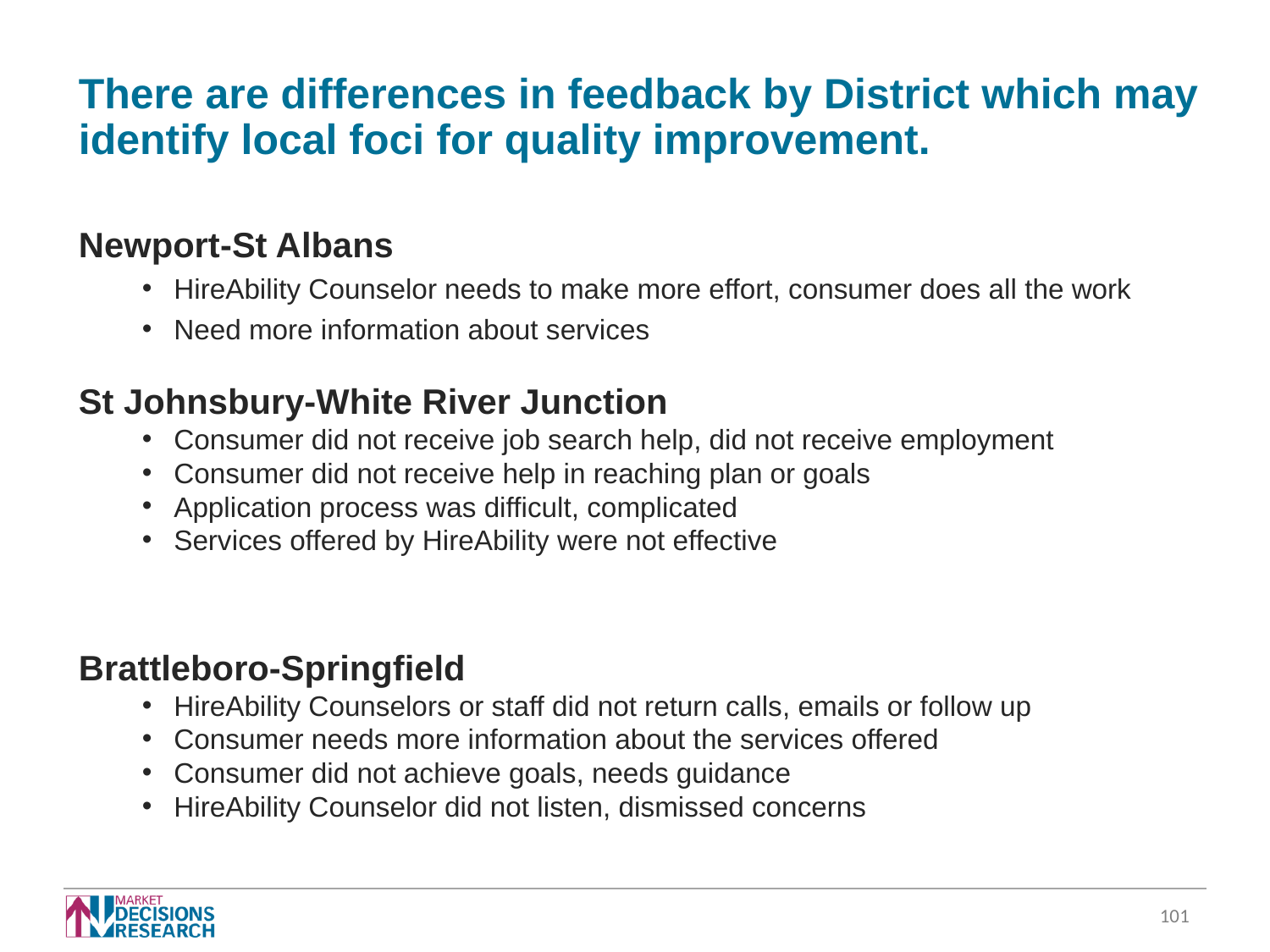

# There are differences in feedback by District which may identify local foci for quality improvement.
Newport-St Albans
HireAbility Counselor needs to make more effort, consumer does all the work
Need more information about services

St Johnsbury-White River Junction
Consumer did not receive job search help, did not receive employment
Consumer did not receive help in reaching plan or goals
Application process was difficult, complicated
Services offered by HireAbility were not effective

Brattleboro-Springfield
HireAbility Counselors or staff did not return calls, emails or follow up
Consumer needs more information about the services offered
Consumer did not achieve goals, needs guidance
HireAbility Counselor did not listen, dismissed concerns